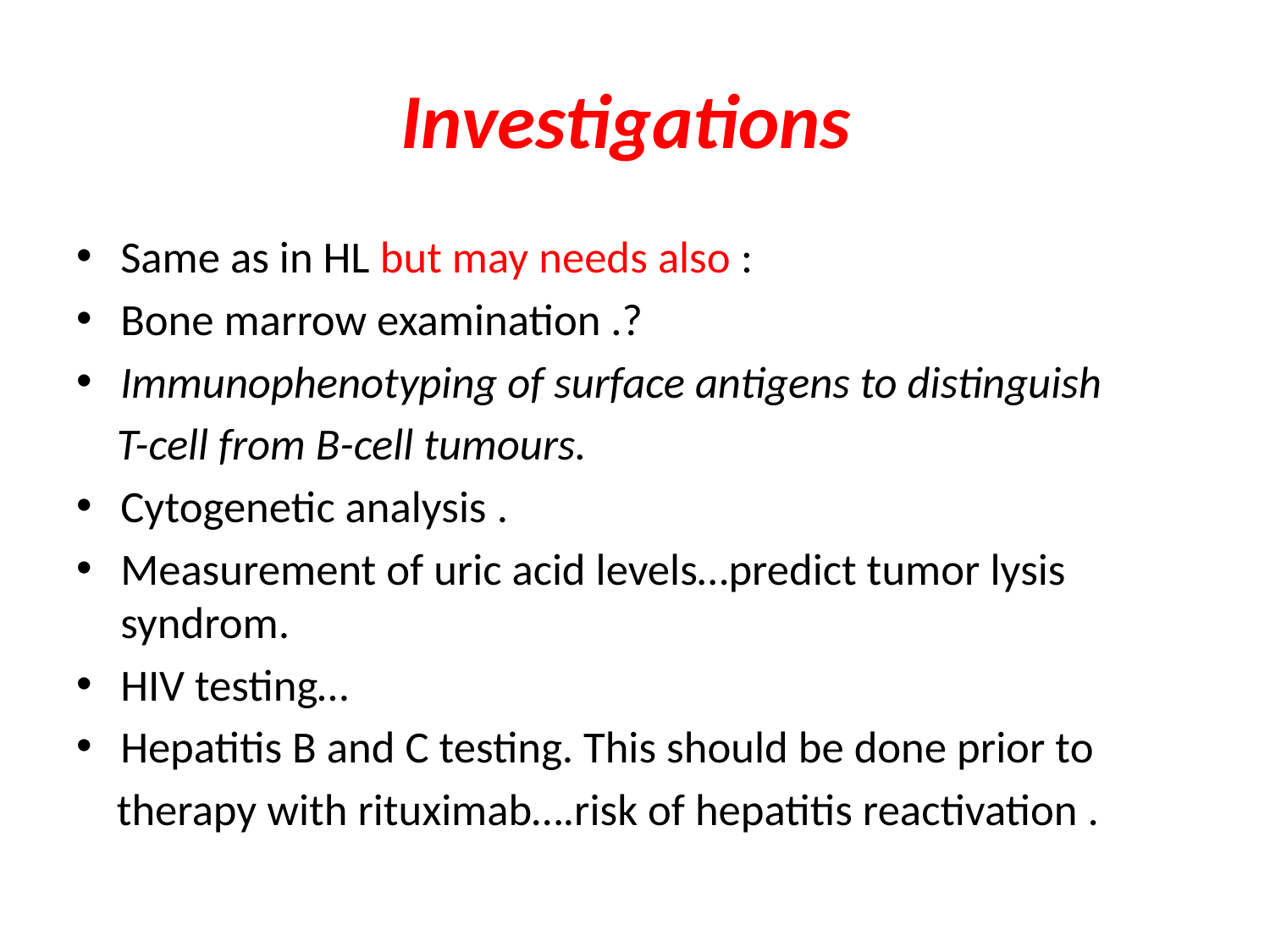

# Investigations
Same as in HL but may needs also :
Bone marrow examination .?
Immunophenotyping of surface antigens to distinguish
    T-cell from B-cell tumours.
Cytogenetic analysis .
Measurement of uric acid levels…predict tumor lysis syndrom.
HIV testing…
Hepatitis B and C testing. This should be done prior to
    therapy with rituximab….risk of hepatitis reactivation .